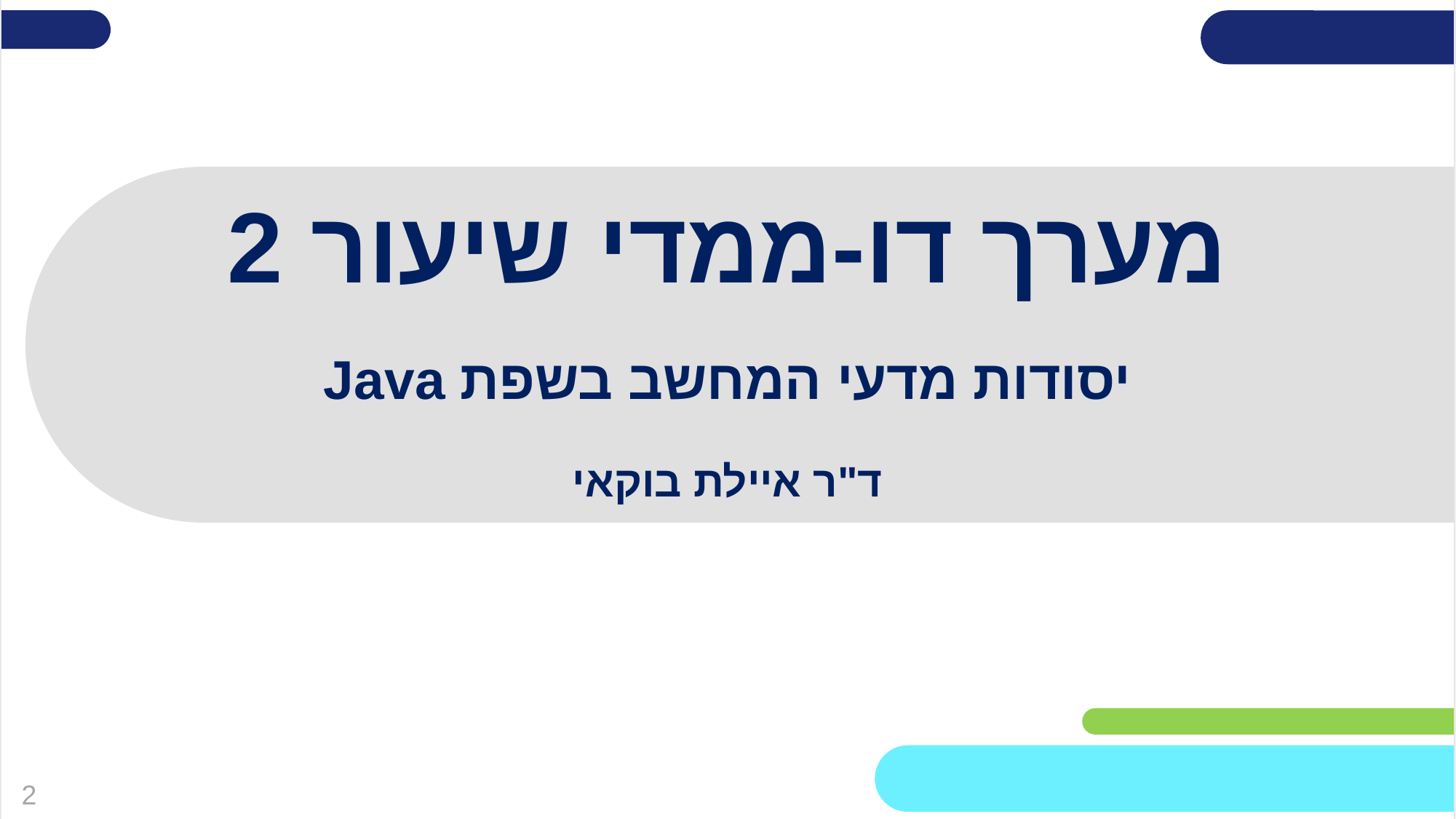

# מערך דו-ממדי שיעור 2
יסודות מדעי המחשב בשפת Java
ד"ר איילת בוקאי